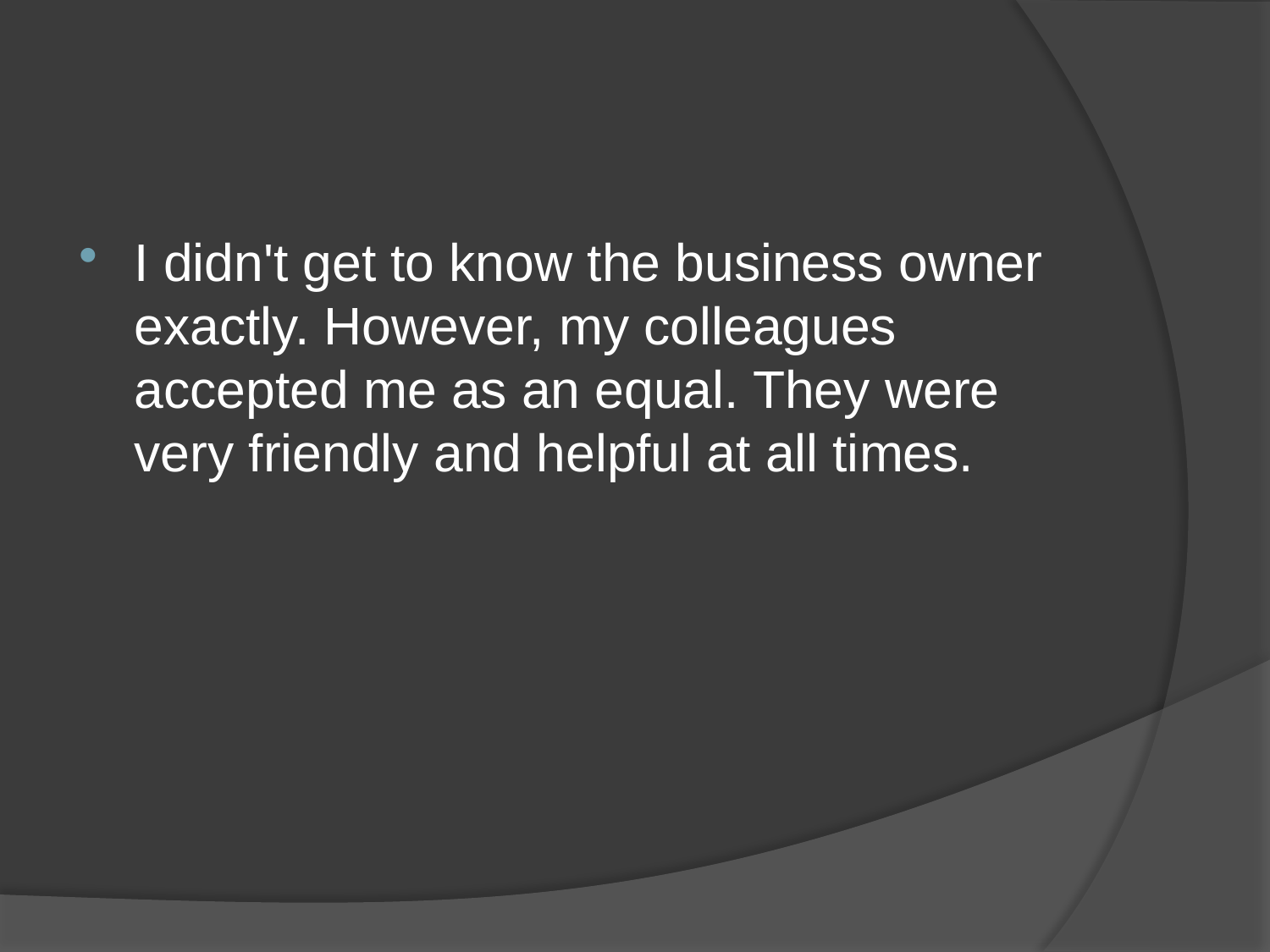

#
I didn't get to know the business owner exactly. However, my colleagues accepted me as an equal. They were very friendly and helpful at all times.